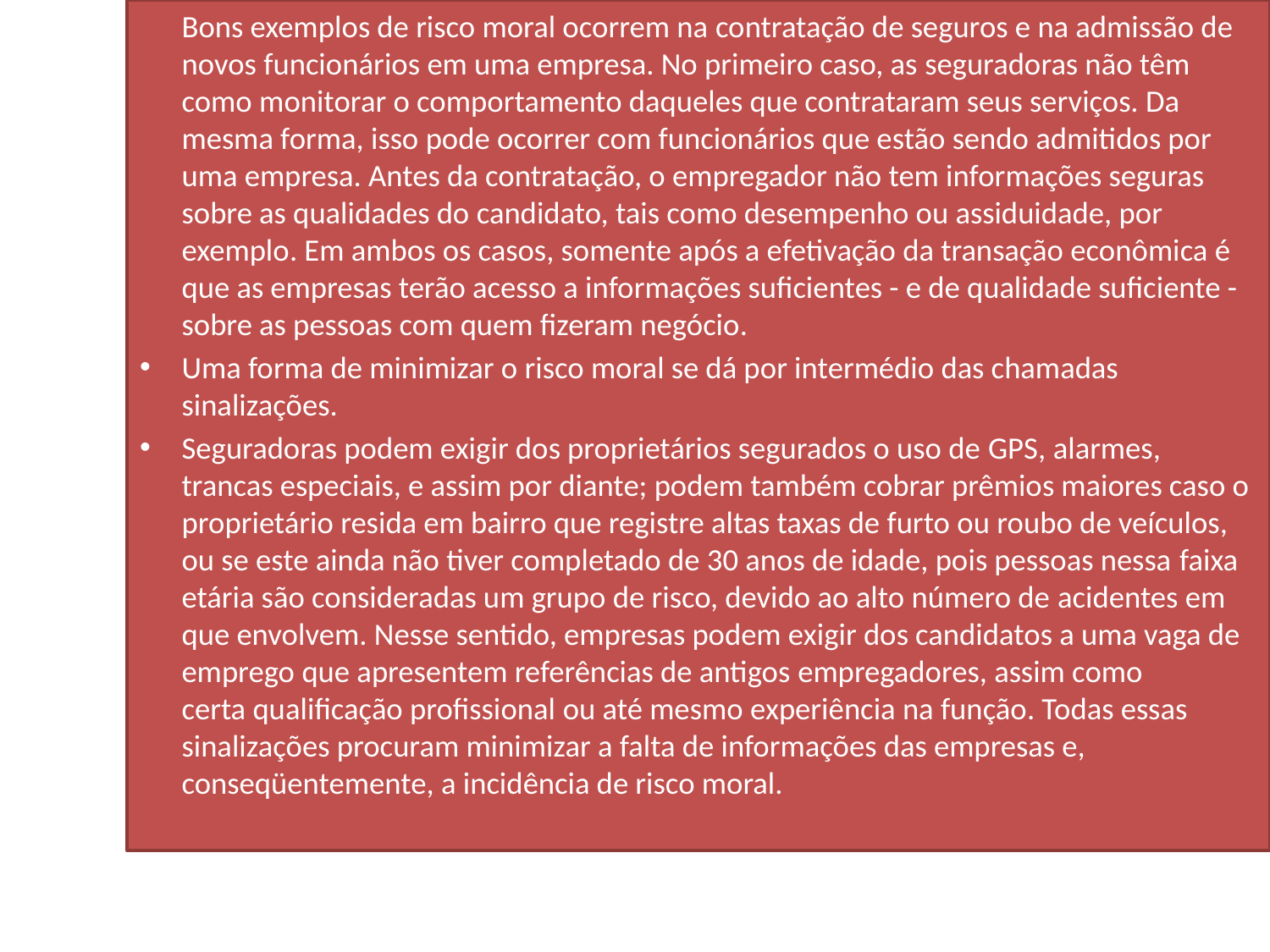

Bons exemplos de risco moral ocorrem na contratação de seguros e na admissão de novos funcionários em uma empresa. No primeiro caso, as seguradoras não têm como monitorar o comportamento daqueles que contrataram seus serviços. Da mesma forma, isso pode ocorrer com funcionários que estão sendo admitidos por uma empresa. Antes da contratação, o empregador não tem informações seguras sobre as qualidades do candidato, tais como desempenho ou assiduidade, por exemplo. Em ambos os casos, somente após a efetivação da transação econômica é que as empresas terão acesso a informações suficientes - e de qualidade suficiente - sobre as pessoas com quem fizeram negócio.
Uma forma de minimizar o risco moral se dá por intermédio das chamadas sinalizações.
Seguradoras podem exigir dos proprietários segurados o uso de GPS, alarmes, trancas especiais, e assim por diante; podem também cobrar prêmios maiores caso o proprietário resida em bairro que registre altas taxas de furto ou roubo de veículos, ou se este ainda não tiver completado de 30 anos de idade, pois pessoas nessa faixa etária são consideradas um grupo de risco, devido ao alto número de acidentes em que envolvem. Nesse sentido, empresas podem exigir dos candidatos a uma vaga de emprego que apresentem referências de antigos empregadores, assim como certa qualificação profissional ou até mesmo experiência na função. Todas essas sinalizações procuram minimizar a falta de informações das empresas e, conseqüentemente, a incidência de risco moral.

#